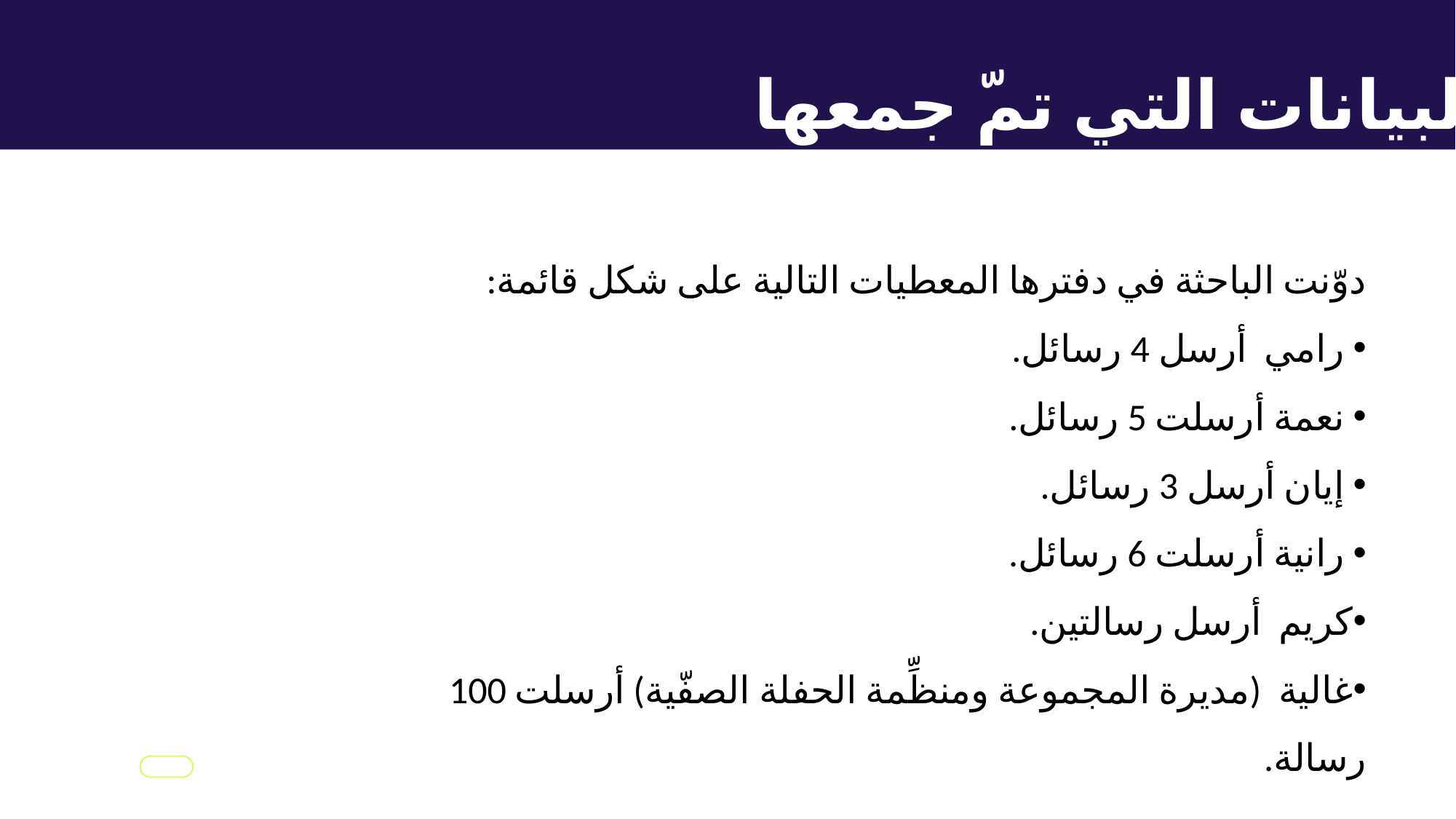

البيانات التي تمّ جمعها
دوّنت الباحثة في دفترها المعطيات التالية على شكل قائمة:
 رامي  أرسل 4 رسائل.
 نعمة أرسلت 5 رسائل.
 إيان أرسل 3 رسائل.
 رانية أرسلت 6 رسائل.
كريم  أرسل رسالتين.
غالية  (مديرة المجموعة ومنظِّمة الحفلة الصفّية) أرسلت 100 رسالة.